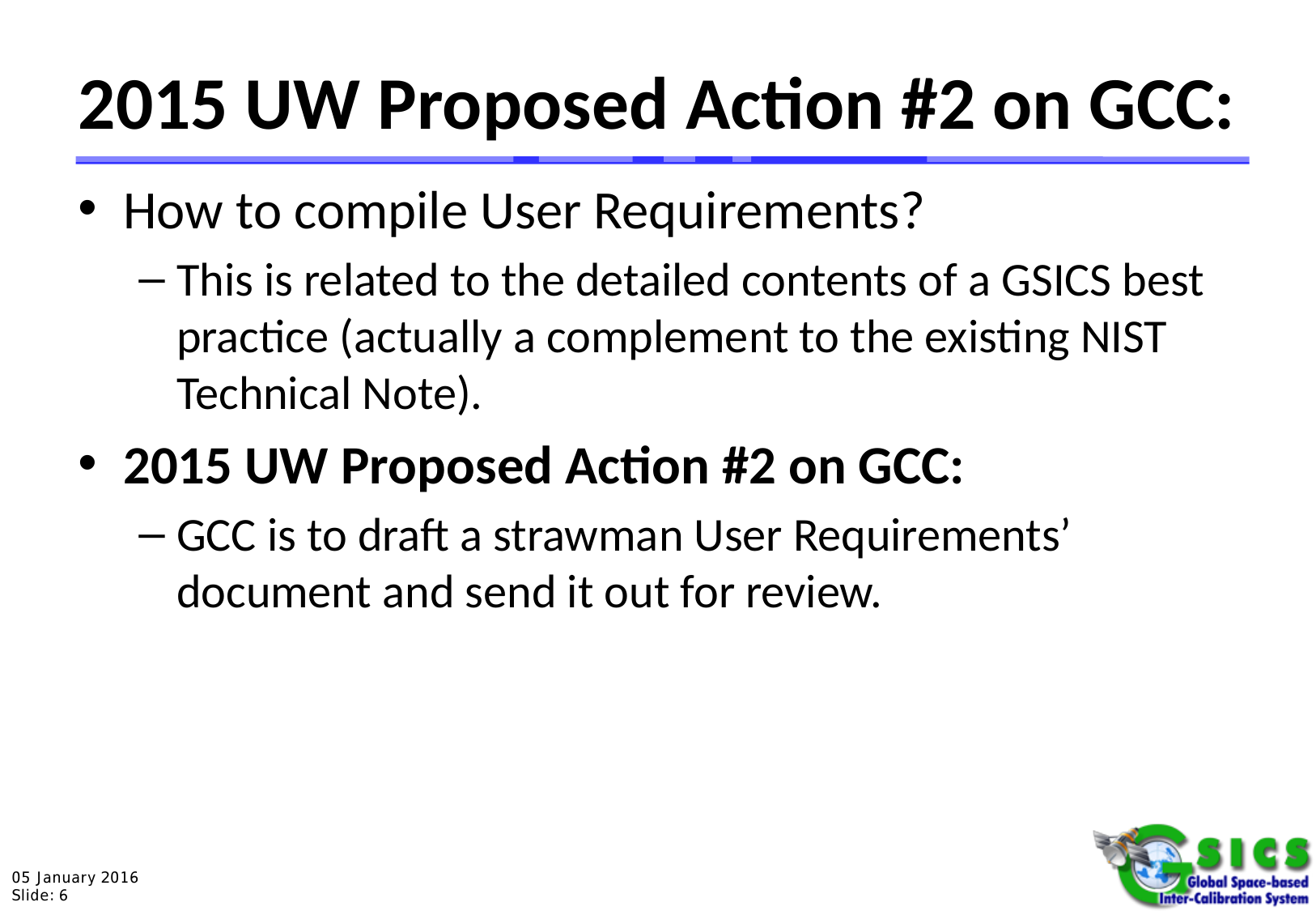

# 2015 UW Proposed Action #2 on GCC:
How to compile User Requirements?
This is related to the detailed contents of a GSICS best practice (actually a complement to the existing NIST Technical Note).
2015 UW Proposed Action #2 on GCC:
GCC is to draft a strawman User Requirements’ document and send it out for review.